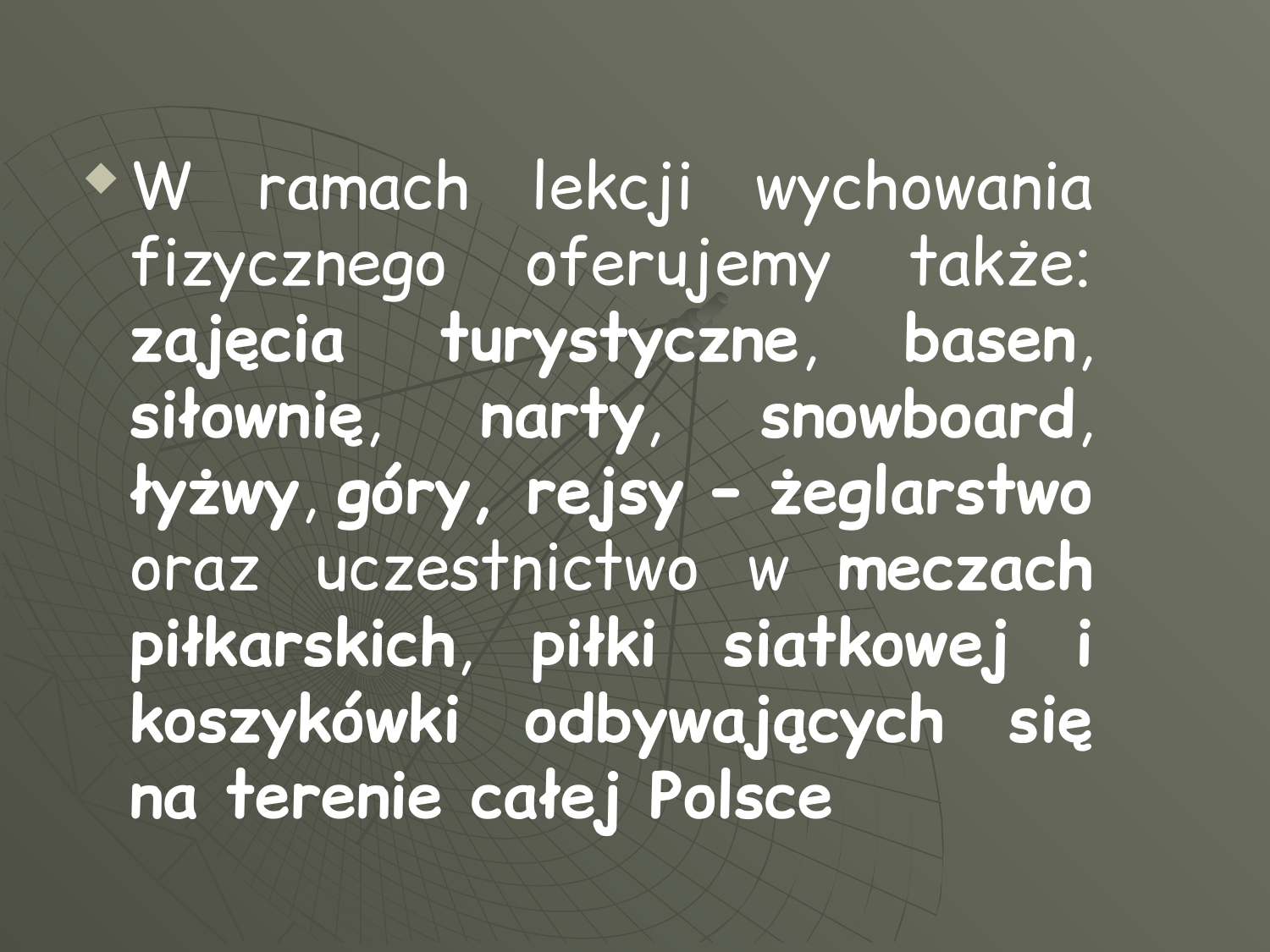

W ramach lekcji wychowania fizycznego oferujemy także: zajęcia turystyczne, basen, siłownię, narty, snowboard, łyżwy, góry, rejsy – żeglarstwo oraz uczestnictwo w meczach piłkarskich, piłki siatkowej i koszykówki odbywających się na terenie całej Polsce